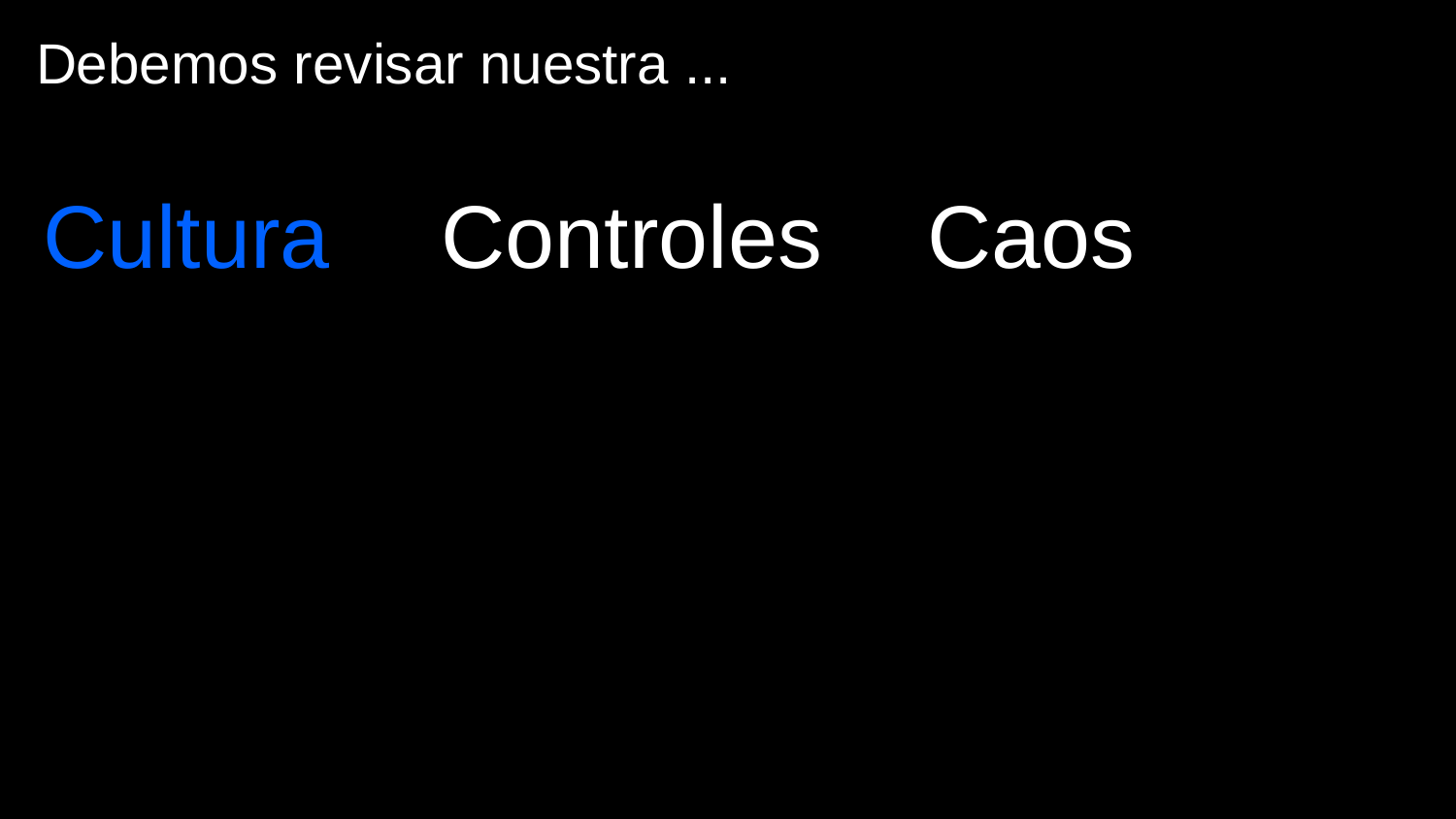

Debemos revisar nuestra ...
It’s time to make a
big leap in seguridad

New
seguridad
Rules
Controles
Caos
conversation
starts with
Cultura
Minimum seguridad for Cloud Era

Effectiveness
Evolutionary
Leap

Time & Investments
Cloud Era
Legacy IT

Cloud Infrastructure
DevOps